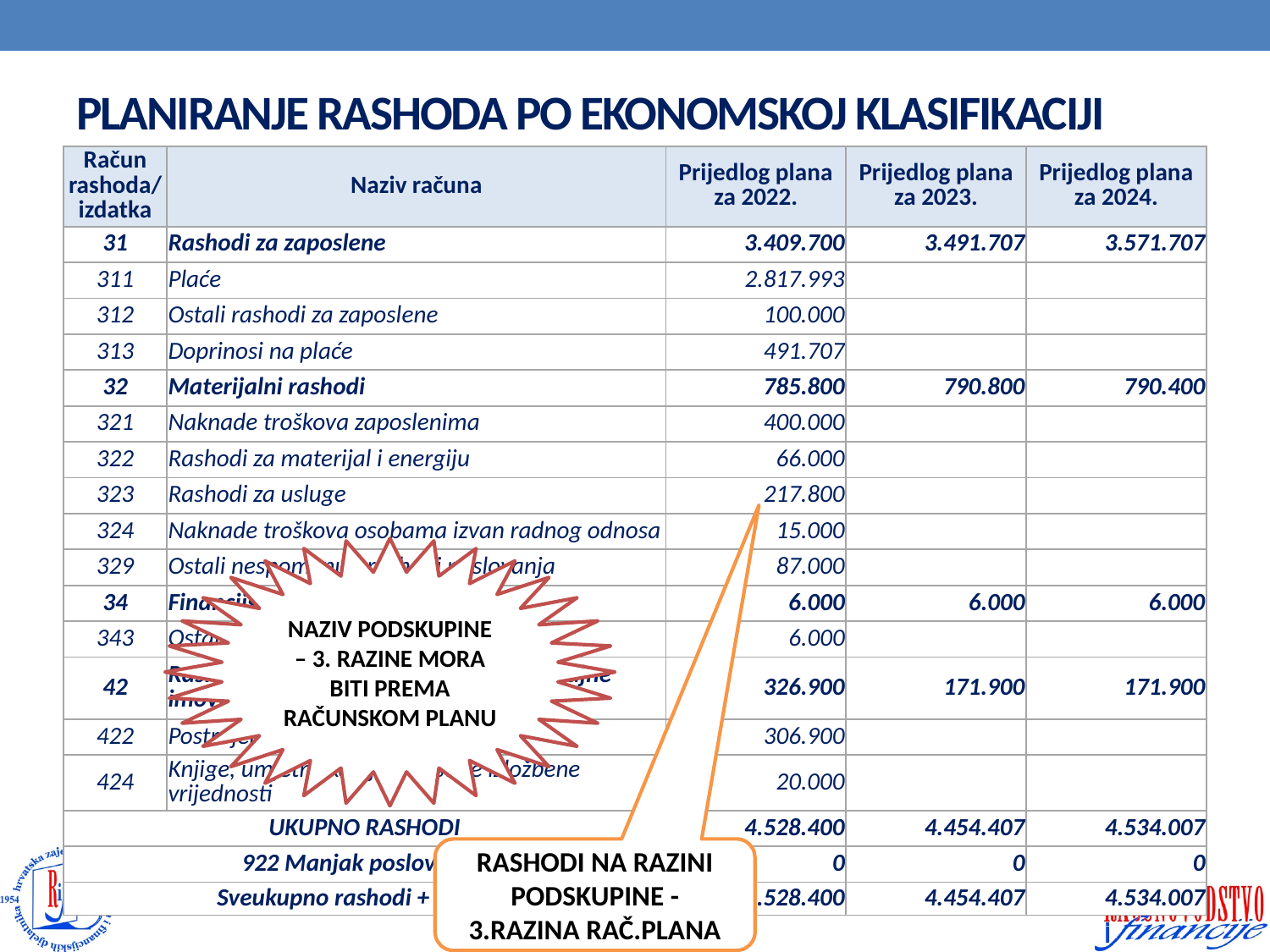

# PLANIRANJE RASHODA PO EKONOMSKOJ KLASIFIKACIJI
| Račun rashoda/ izdatka | Naziv računa | Prijedlog plana za 2022. | Prijedlog plana za 2023. | Prijedlog plana za 2024. |
| --- | --- | --- | --- | --- |
| 31 | Rashodi za zaposlene | 3.409.700 | 3.491.707 | 3.571.707 |
| 311 | Plaće | 2.817.993 |  |  |
| 312 | Ostali rashodi za zaposlene | 100.000 |  |  |
| 313 | Doprinosi na plaće | 491.707 |  |  |
| 32 | Materijalni rashodi | 785.800 | 790.800 | 790.400 |
| 321 | Naknade troškova zaposlenima | 400.000 |  |  |
| 322 | Rashodi za materijal i energiju | 66.000 |  |  |
| 323 | Rashodi za usluge | 217.800 |  |  |
| 324 | Naknade troškova osobama izvan radnog odnosa | 15.000 |  |  |
| 329 | Ostali nespomenuti rashodi poslovanja | 87.000 |  |  |
| 34 | Financijski rashodi | 6.000 | 6.000 | 6.000 |
| 343 | Ostali financijski rashodi | 6.000 |  |  |
| 42 | Rashodi za nabavu proizvedene dugotrajne imovine | 326.900 | 171.900 | 171.900 |
| 422 | Postrojenja i oprema | 306.900 |  |  |
| 424 | Knjige, umjetnička djela i ostale izložbene vrijednosti | 20.000 |  |  |
| UKUPNO RASHODI |  | 4.528.400 | 4.454.407 | 4.534.007 |
| 922 Manjak poslovanja |  | 0 | 0 | 0 |
| Sveukupno rashodi + manjak |  | 4.528.400 | 4.454.407 | 4.534.007 |
NAZIV PODSKUPINE – 3. RAZINE MORA BITI PREMA RAČUNSKOM PLANU
RASHODI NA RAZINI PODSKUPINE - 3.RAZINA RAČ.PLANA